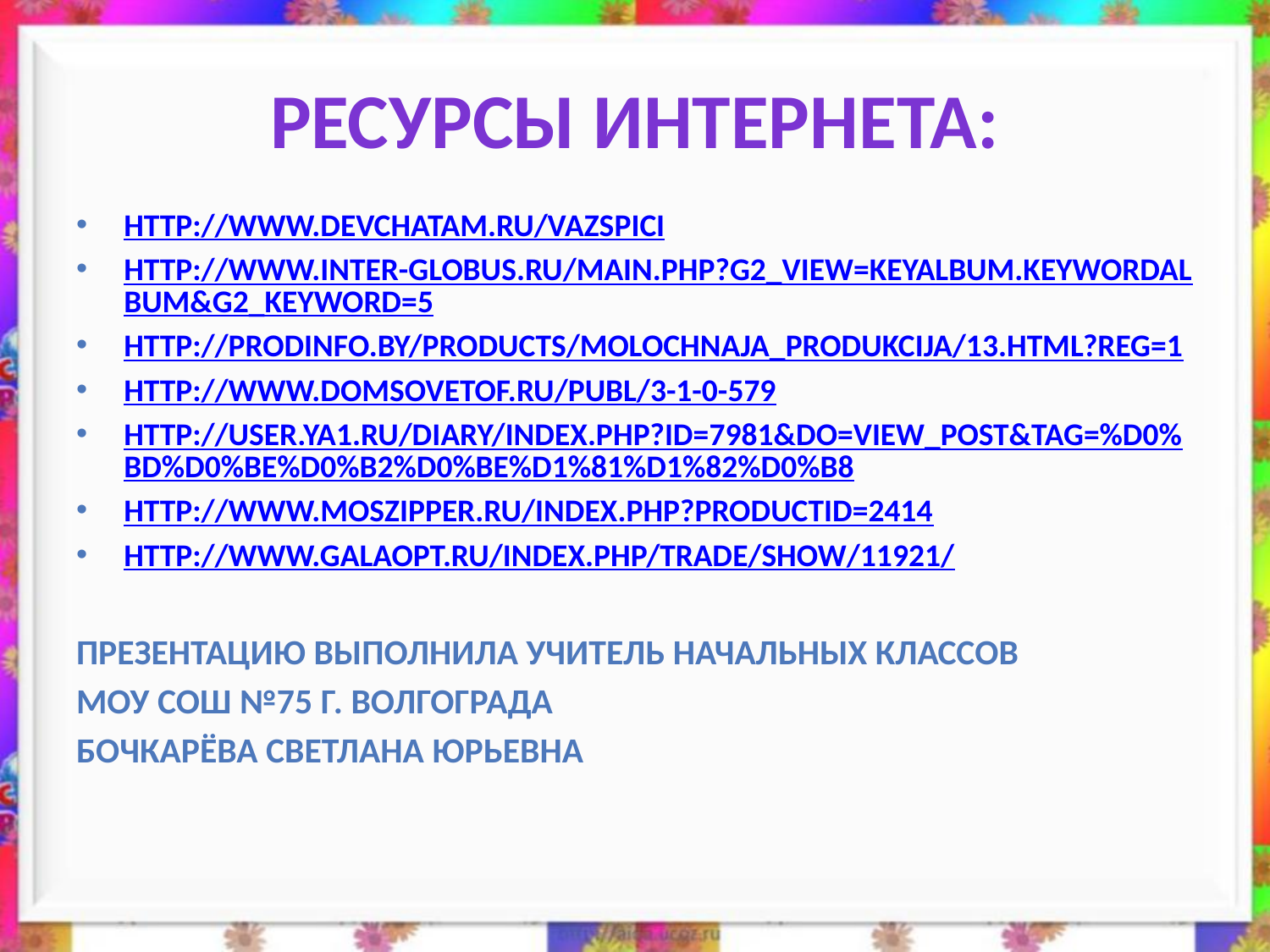

# Ресурсы Интернета:
http://www.devchatam.ru/vazspici
http://www.inter-globus.ru/main.php?g2_view=keyalbum.KeywordAlbum&g2_keyword=5
http://prodinfo.by/products/molochnaja_produkcija/13.html?reg=1
http://www.domsovetof.ru/publ/3-1-0-579
http://user.ya1.ru/diary/index.php?id=7981&do=view_post&tag=%D0%BD%D0%BE%D0%B2%D0%BE%D1%81%D1%82%D0%B8
http://www.moszipper.ru/index.php?productID=2414
http://www.galaopt.ru/index.php/trade/show/11921/

Презентацию выполнила учитель начальных классов
МОУ СОШ №75 г. Волгограда
Бочкарёва Светлана Юрьевна